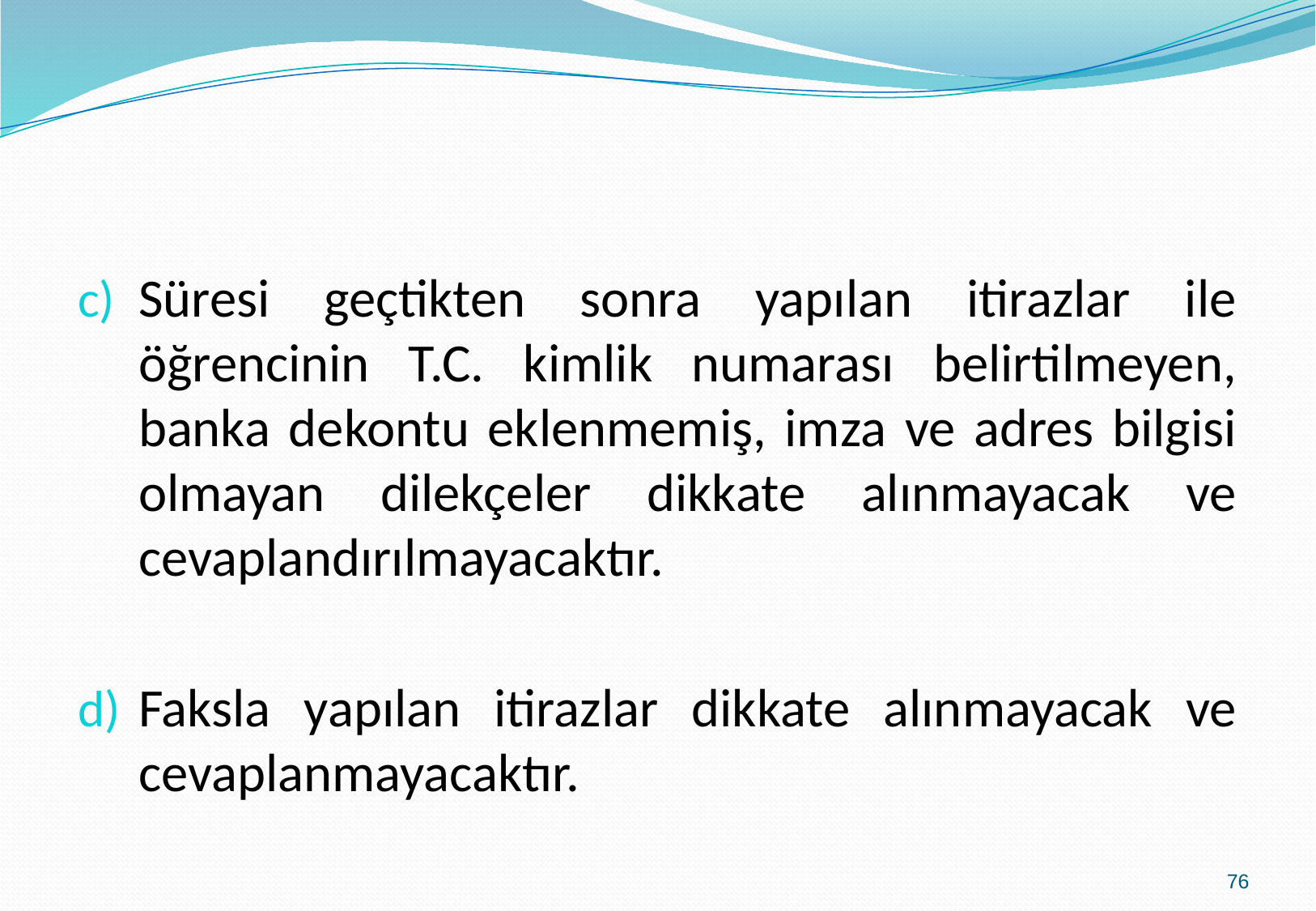

Süresi geçtikten sonra yapılan itirazlar ile öğrencinin T.C. kimlik numarası belirtilmeyen, banka dekontu eklenmemiş, imza ve adres bilgisi olmayan dilekçeler dikkate alınmayacak ve cevaplandırılmayacaktır.

Faksla yapılan itirazlar dikkate alınmayacak ve cevaplanmayacaktır.

76